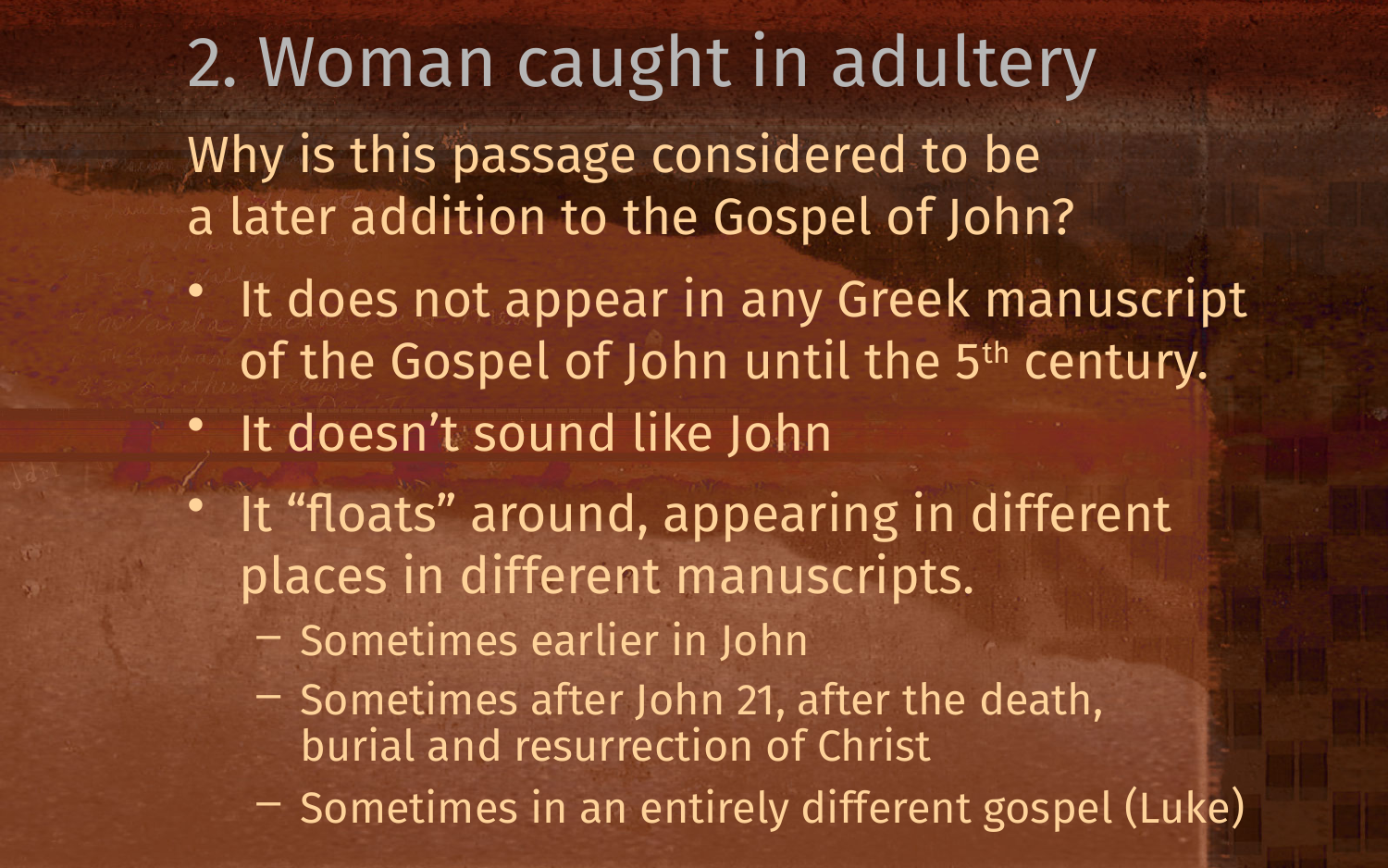

2. Woman caught in adultery
Why is this passage considered to be
a later addition to the Gospel of John?
It does not appear in any Greek manuscript of the Gospel of John until the 5th century.
It doesn’t sound like John
It “floats” around, appearing in different places in different manuscripts.
Sometimes earlier in John
Sometimes after John 21, after the death,
burial and resurrection of Christ
Sometimes in an entirely different gospel (Luke)